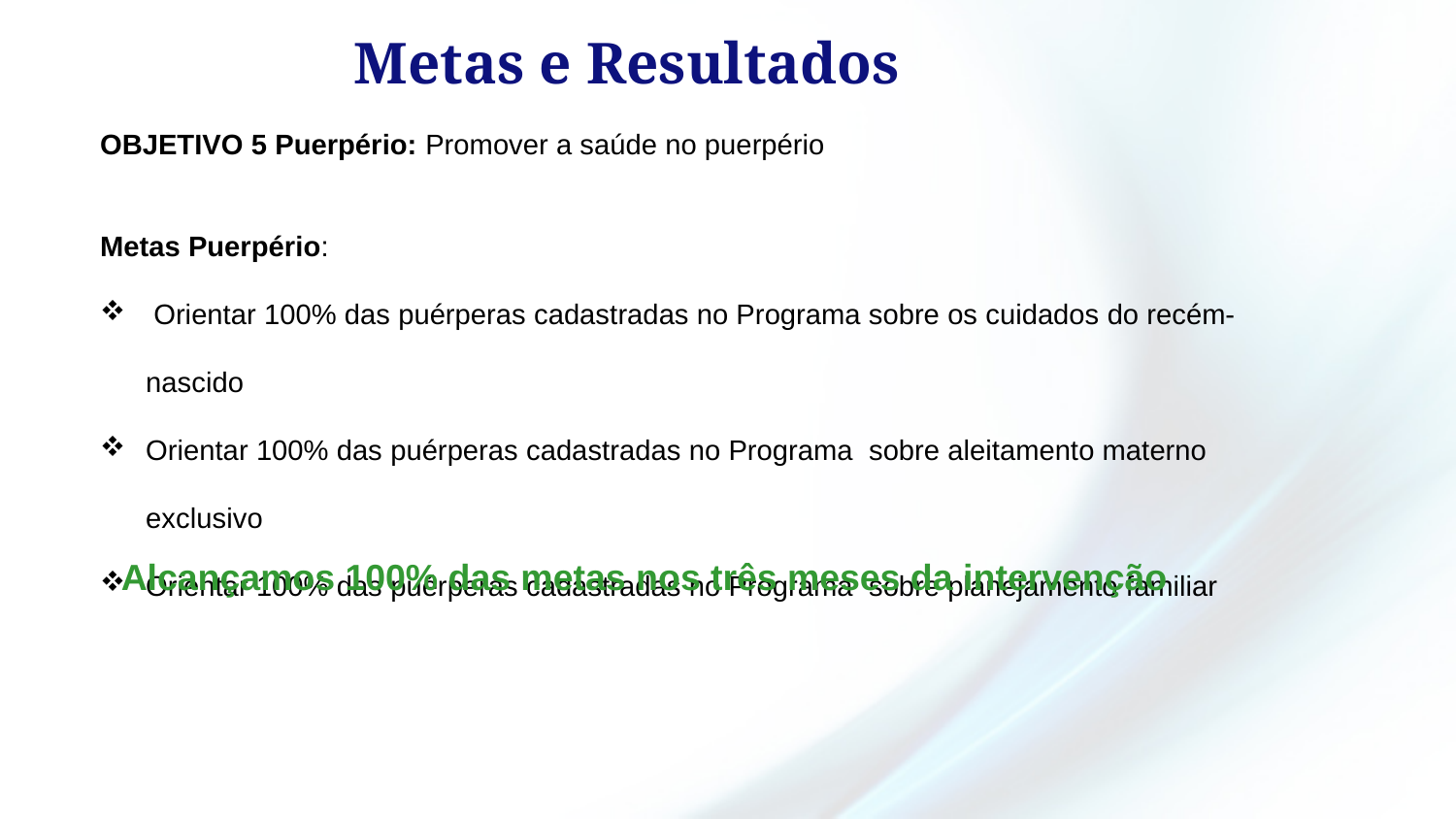

Metas e Resultados
OBJETIVO 5 Puerpério: Promover a saúde no puerpério

Metas Puerpério:
 Orientar 100% das puérperas cadastradas no Programa sobre os cuidados do recém-nascido
Orientar 100% das puérperas cadastradas no Programa  sobre aleitamento materno exclusivo
Orientar 100% das puérperas cadastradas no Programa  sobre planejamento familiar
Alcançamos 100% das metas nos três meses da intervenção